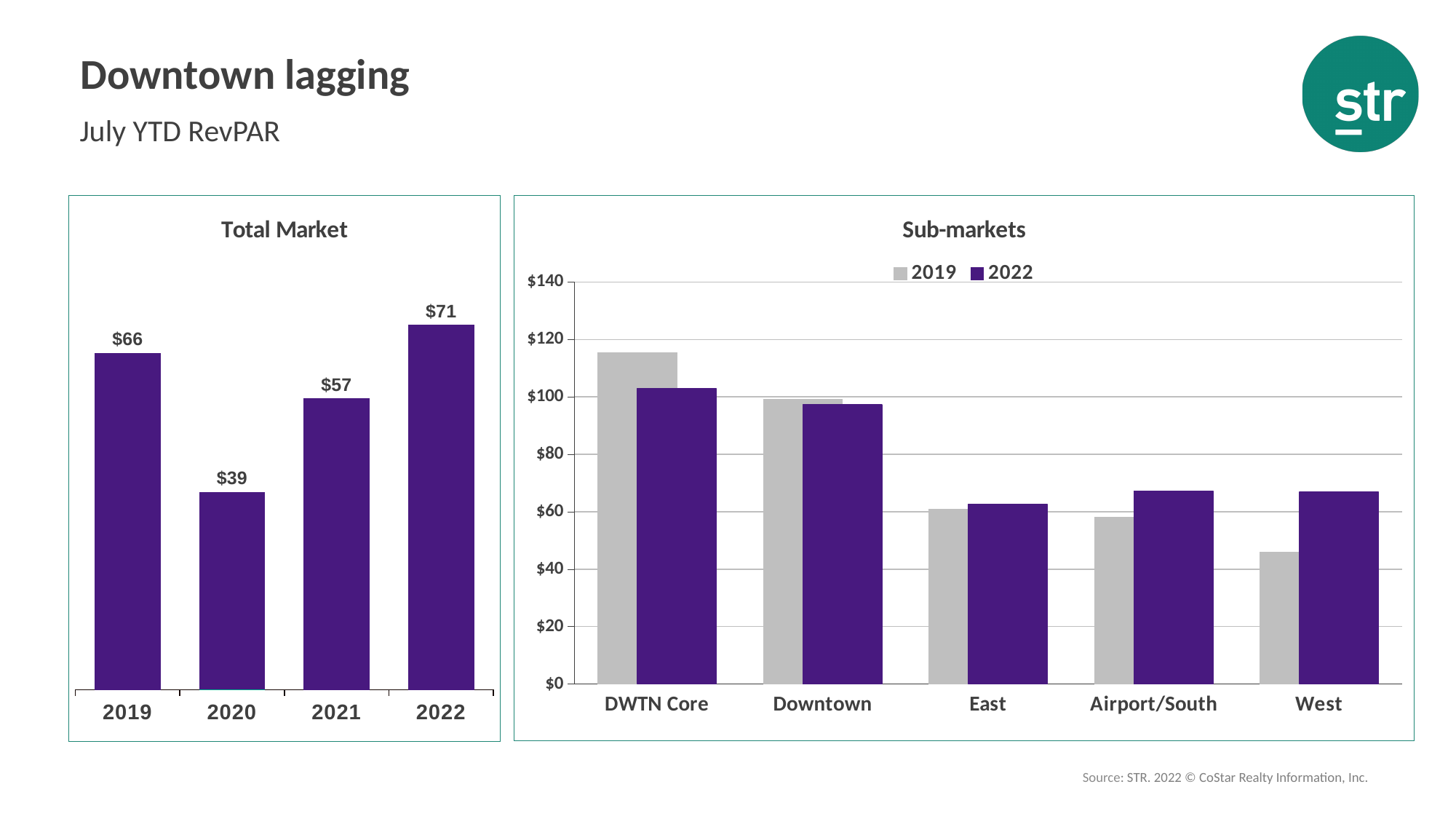

# Downtown lagging
July YTD RevPAR

### Chart: Total Market

| Category | Actual | Forecast |
|---|---|---|
| 2019 | 65.8576312757668 | None |
| 2020 | 38.622796054022004 | 0.0 |
| 2021 | 56.95915379631488 | None |
| 2022 | 71.38391586215675 | None |

### Chart: Sub-markets

| Category | 2019 | 2022 |
|---|---|---|
|  | 115.27 | 102.97 |
|  | 99.08241172171694 | 97.22864714010034 |
|  | 60.76528837906302 | 62.659709153309606 |
|  | 58.13039886039886 | 67.17137432907093 |
|  | 45.966659101693864 | 66.78665220935774 |
Oxford Economics